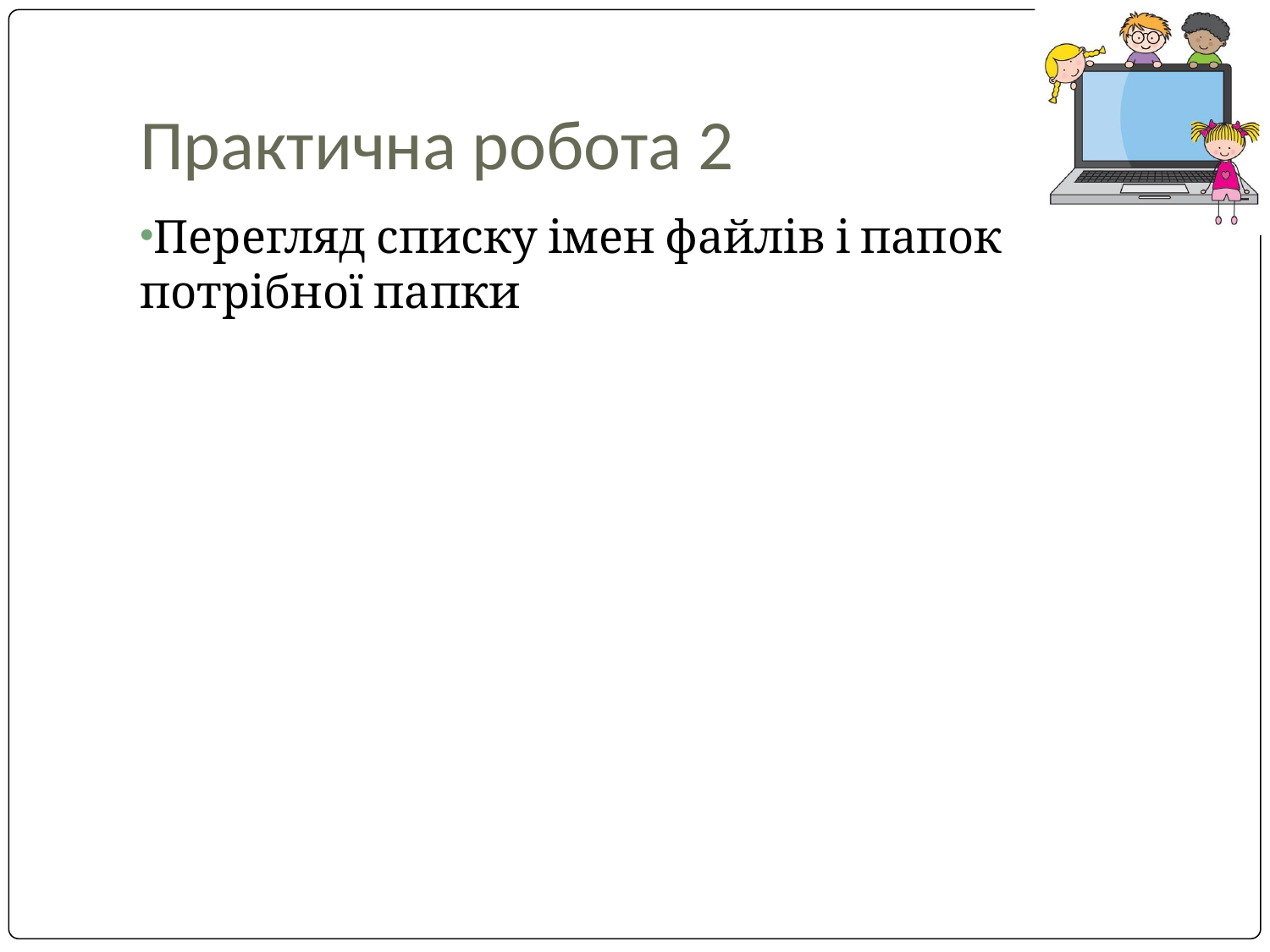

# Практична робота 2
Перегляд списку імен файлів і папок потрібної папки